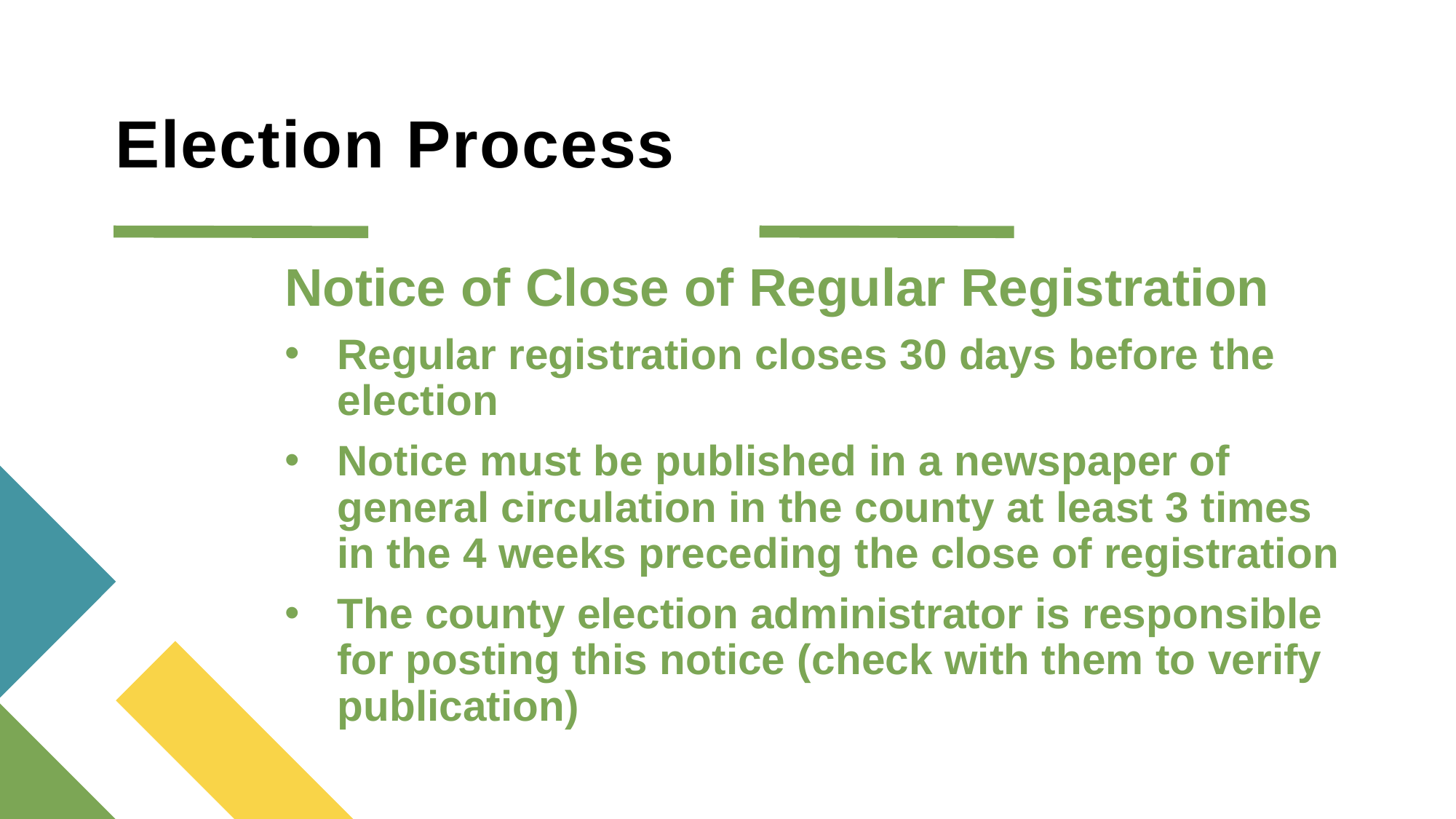

# Election Process
Notice of Close of Regular Registration
Regular registration closes 30 days before the election
Notice must be published in a newspaper of general circulation in the county at least 3 times in the 4 weeks preceding the close of registration
The county election administrator is responsible for posting this notice (check with them to verify publication)